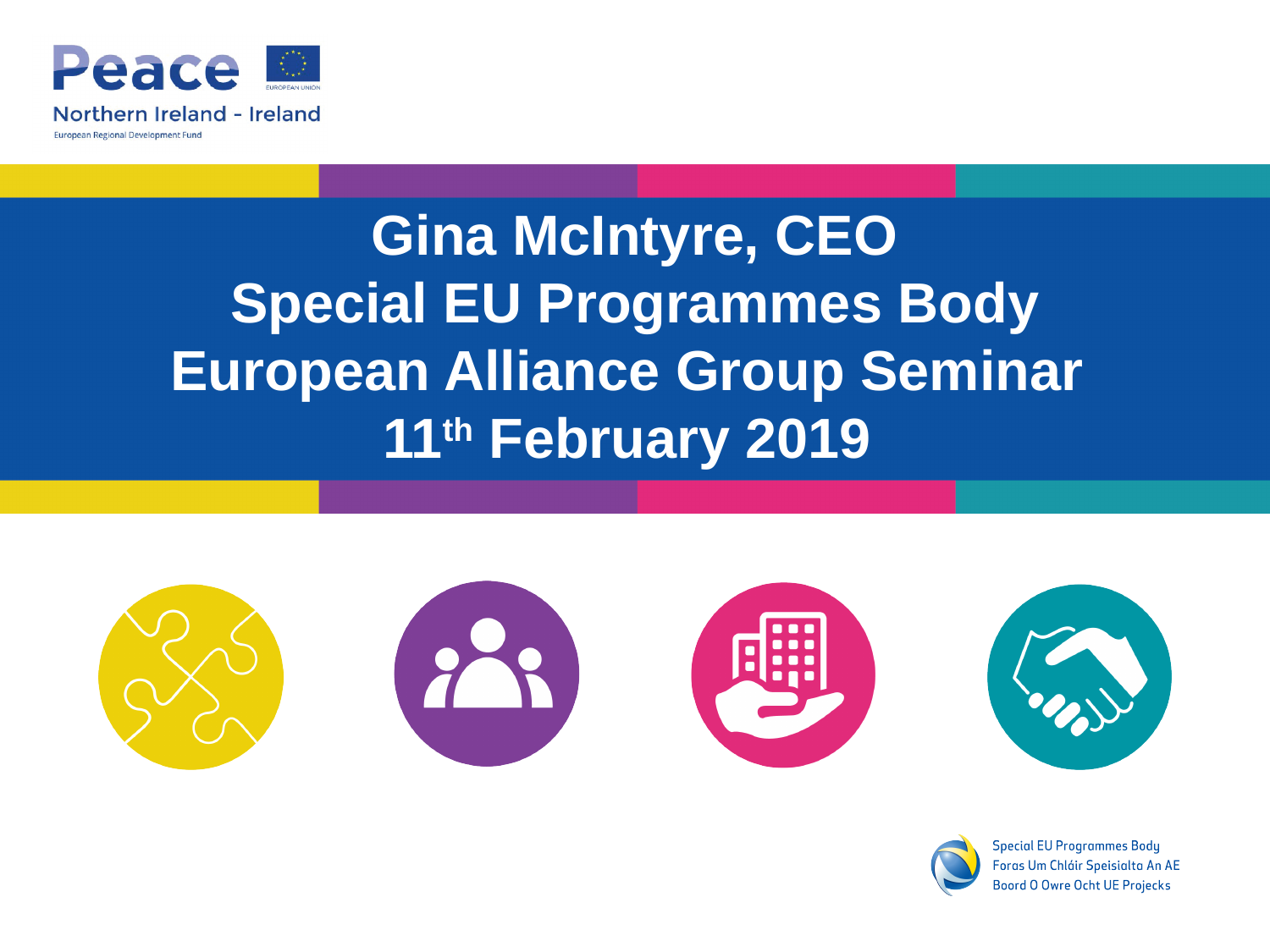

# Gina McIntyre, CEO Special EU Programmes Body European Alliance Group Seminar 11th February 2019